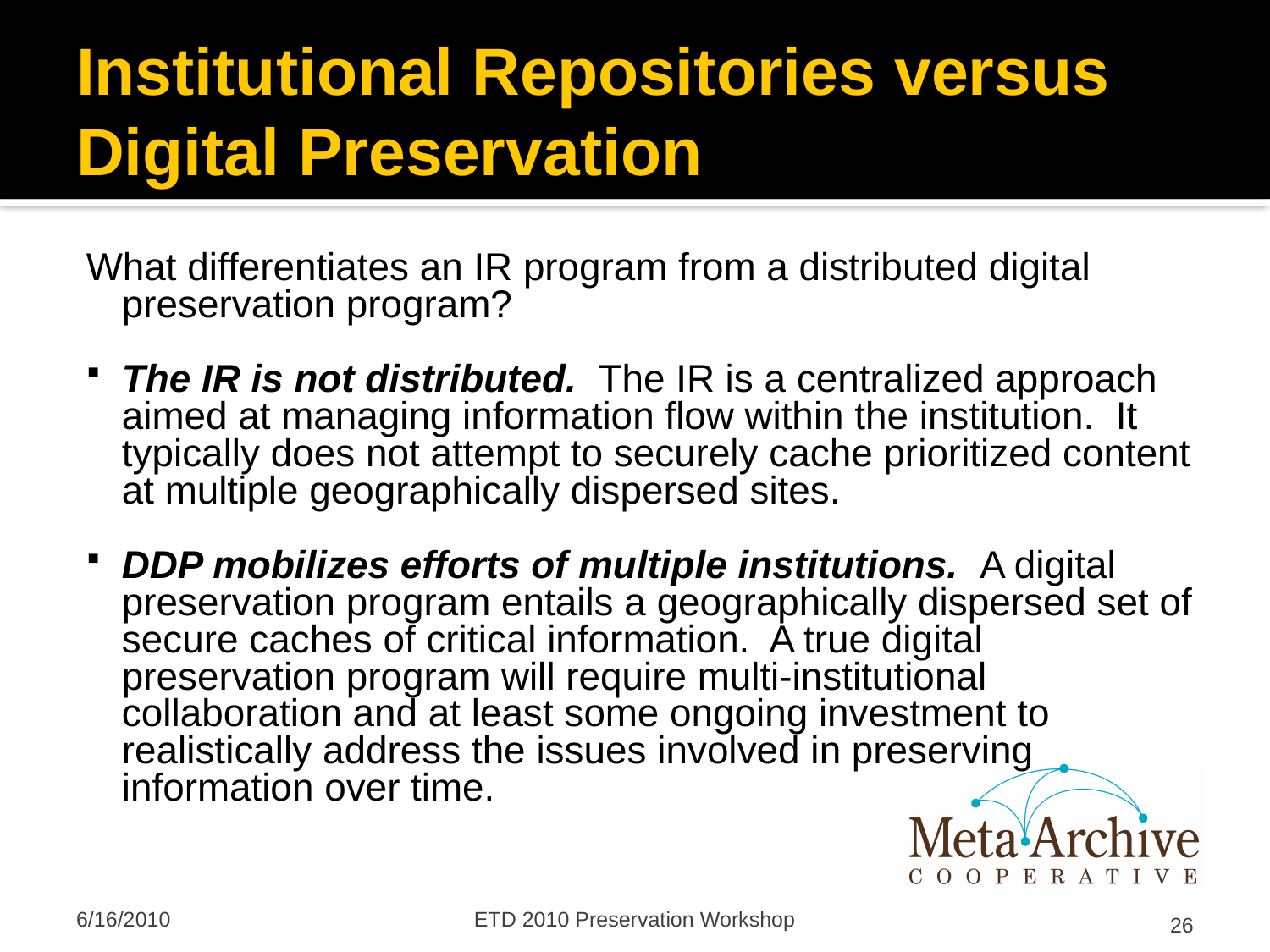

# Institutional Repositories versus Digital Preservation
What differentiates an IR program from a distributed digital preservation program?

The IR is not distributed.  The IR is a centralized approach aimed at managing information flow within the institution.  It typically does not attempt to securely cache prioritized content at multiple geographically dispersed sites.

DDP mobilizes efforts of multiple institutions.  A digital preservation program entails a geographically dispersed set of secure caches of critical information.  A true digital preservation program will require multi-institutional collaboration and at least some ongoing investment to realistically address the issues involved in preserving information over time.
6/16/2010
ETD 2010 Preservation Workshop
26